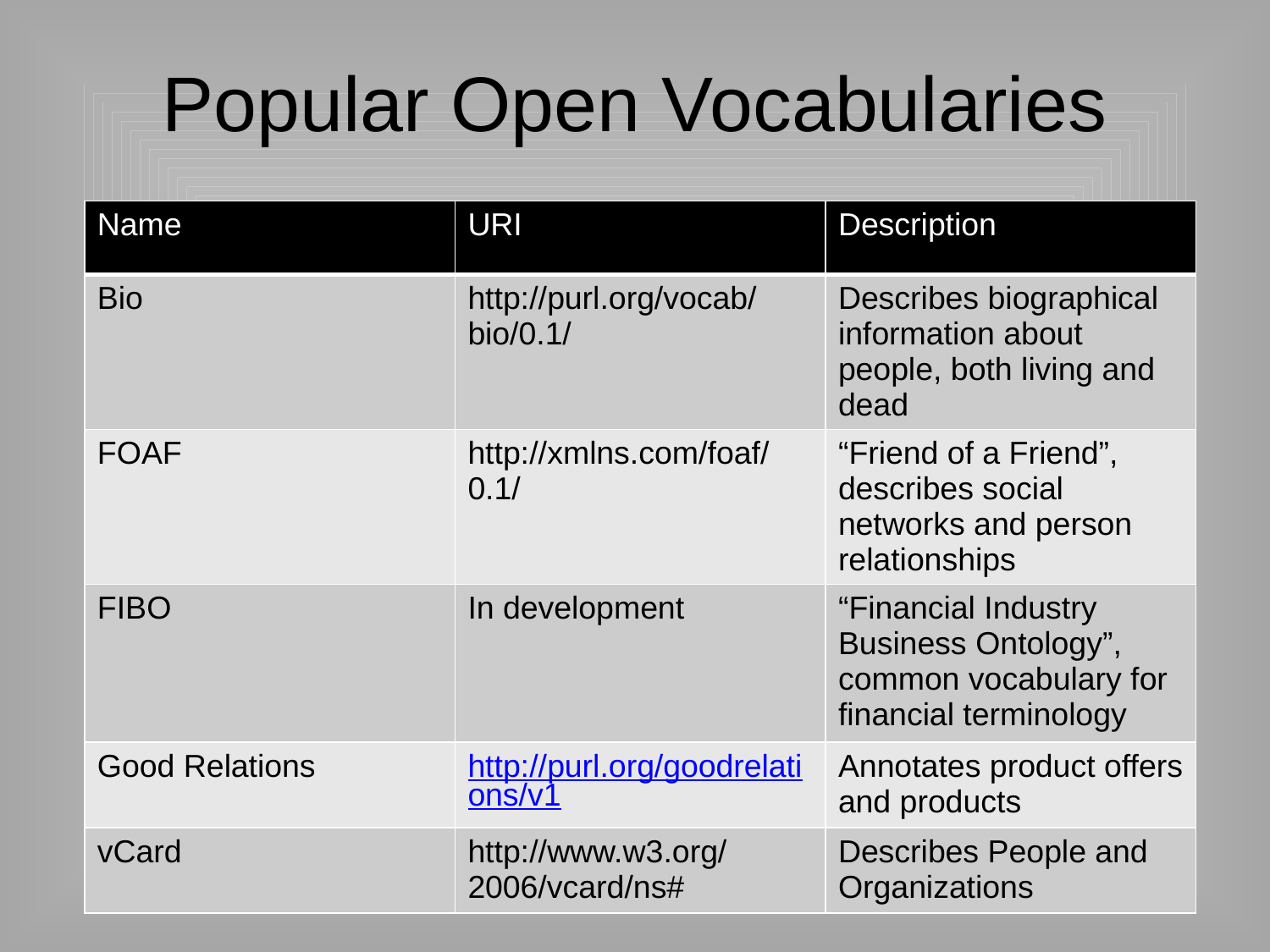

# Popular Open Vocabularies
| Name | URI | Description |
| --- | --- | --- |
| Bio | http://purl.org/vocab/bio/0.1/ | Describes biographical information about people, both living and dead |
| FOAF | http://xmlns.com/foaf/0.1/ | “Friend of a Friend”, describes social networks and person relationships |
| FIBO | In development | “Financial Industry Business Ontology”, common vocabulary for financial terminology |
| Good Relations | http://purl.org/goodrelations/v1 | Annotates product offers and products |
| vCard | http://www.w3.org/2006/vcard/ns# | Describes People and Organizations |